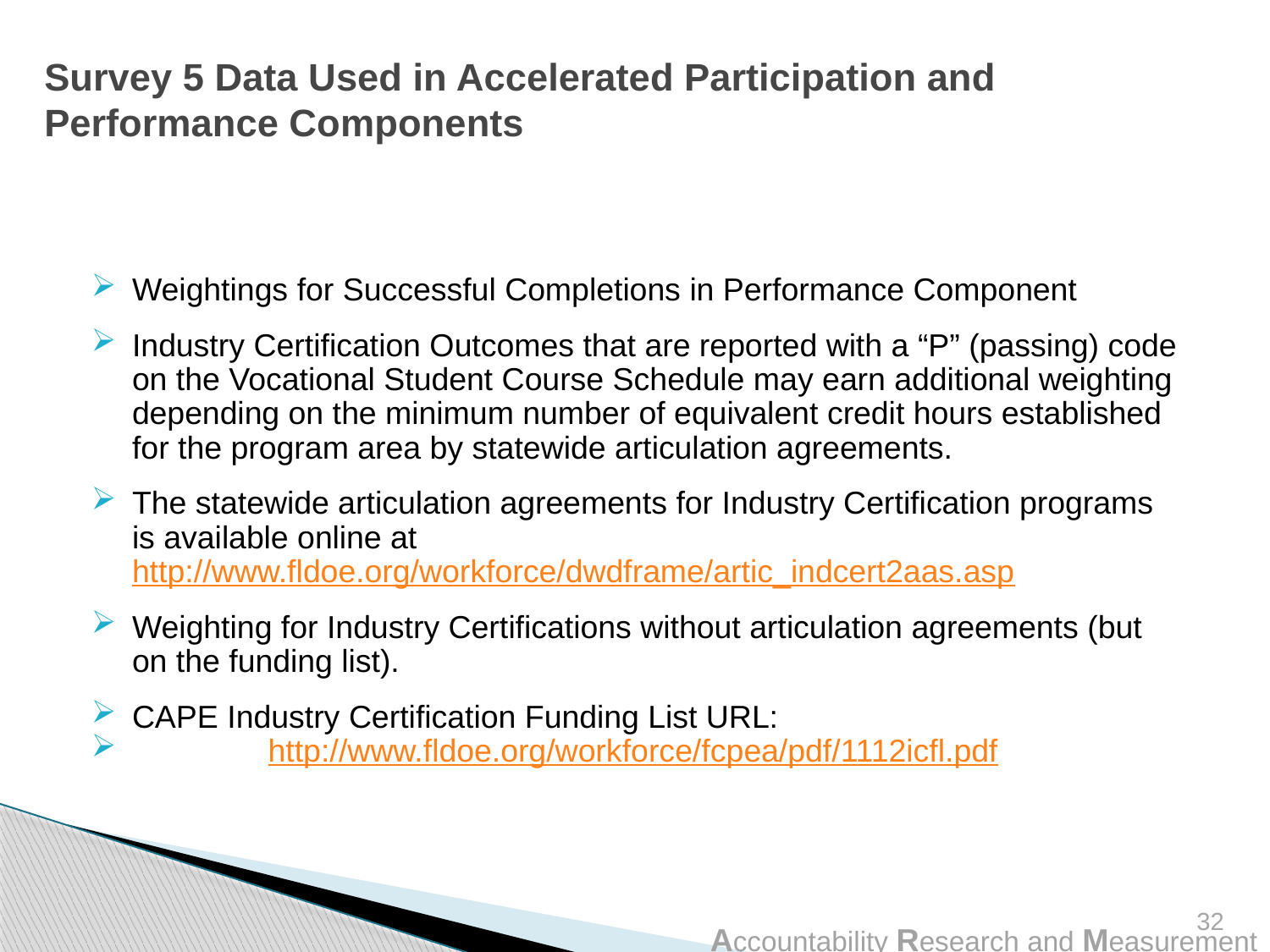

# Survey 5 Data Used in Accelerated Participation and Performance Components
Weightings for Successful Completions in Performance Component
Industry Certification Outcomes that are reported with a “P” (passing) code on the Vocational Student Course Schedule may earn additional weighting depending on the minimum number of equivalent credit hours established for the program area by statewide articulation agreements.
The statewide articulation agreements for Industry Certification programs is available online at http://www.fldoe.org/workforce/dwdframe/artic_indcert2aas.asp
Weighting for Industry Certifications without articulation agreements (but on the funding list).
CAPE Industry Certification Funding List URL:
	 http://www.fldoe.org/workforce/fcpea/pdf/1112icfl.pdf
32